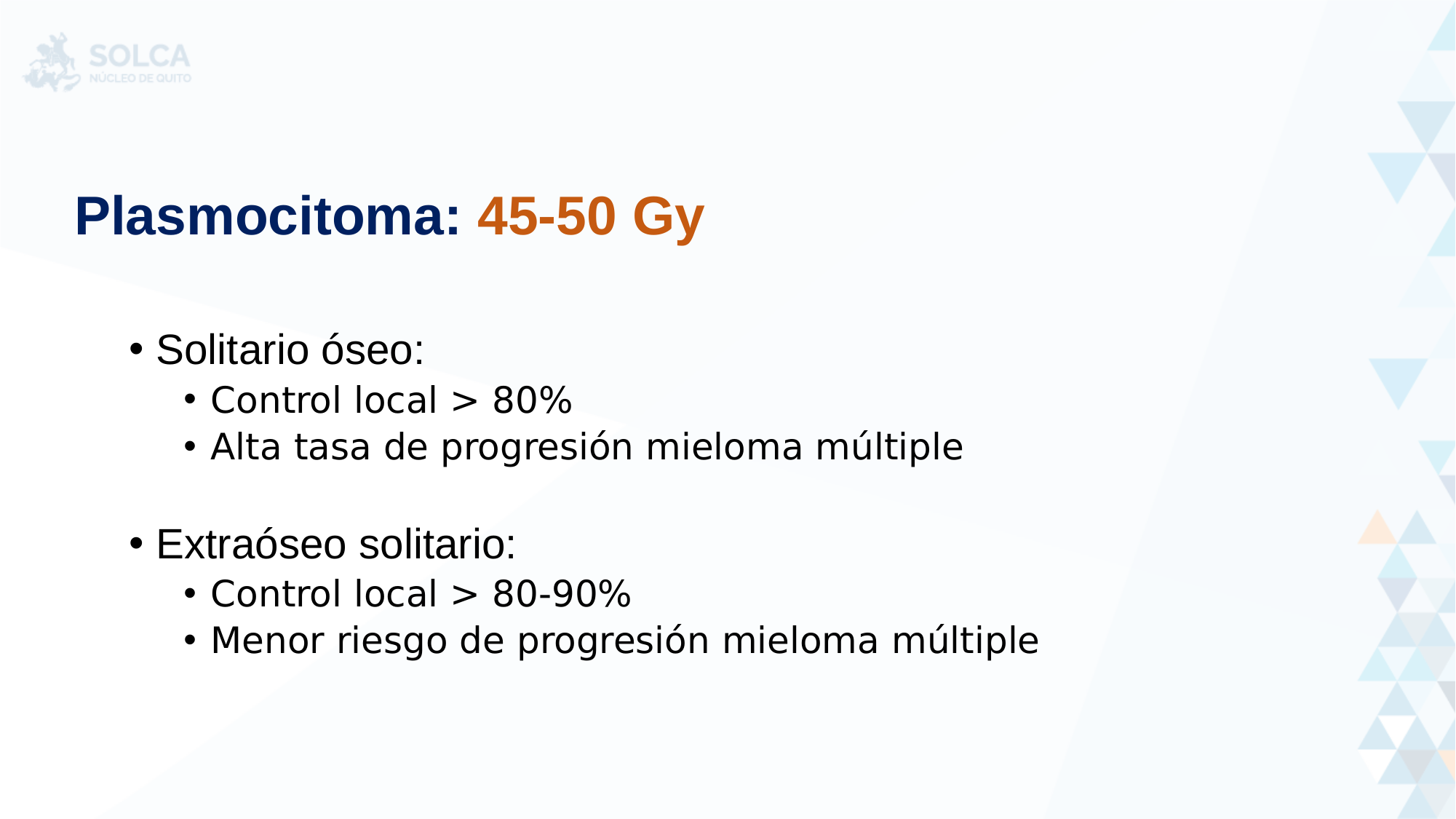

Plasmocitoma: 45-50 Gy

Solitario óseo:
Control local > 80%
Alta tasa de progresión mieloma múltiple

Extraóseo solitario:
Control local > 80-90%
Menor riesgo de progresión mieloma múltiple